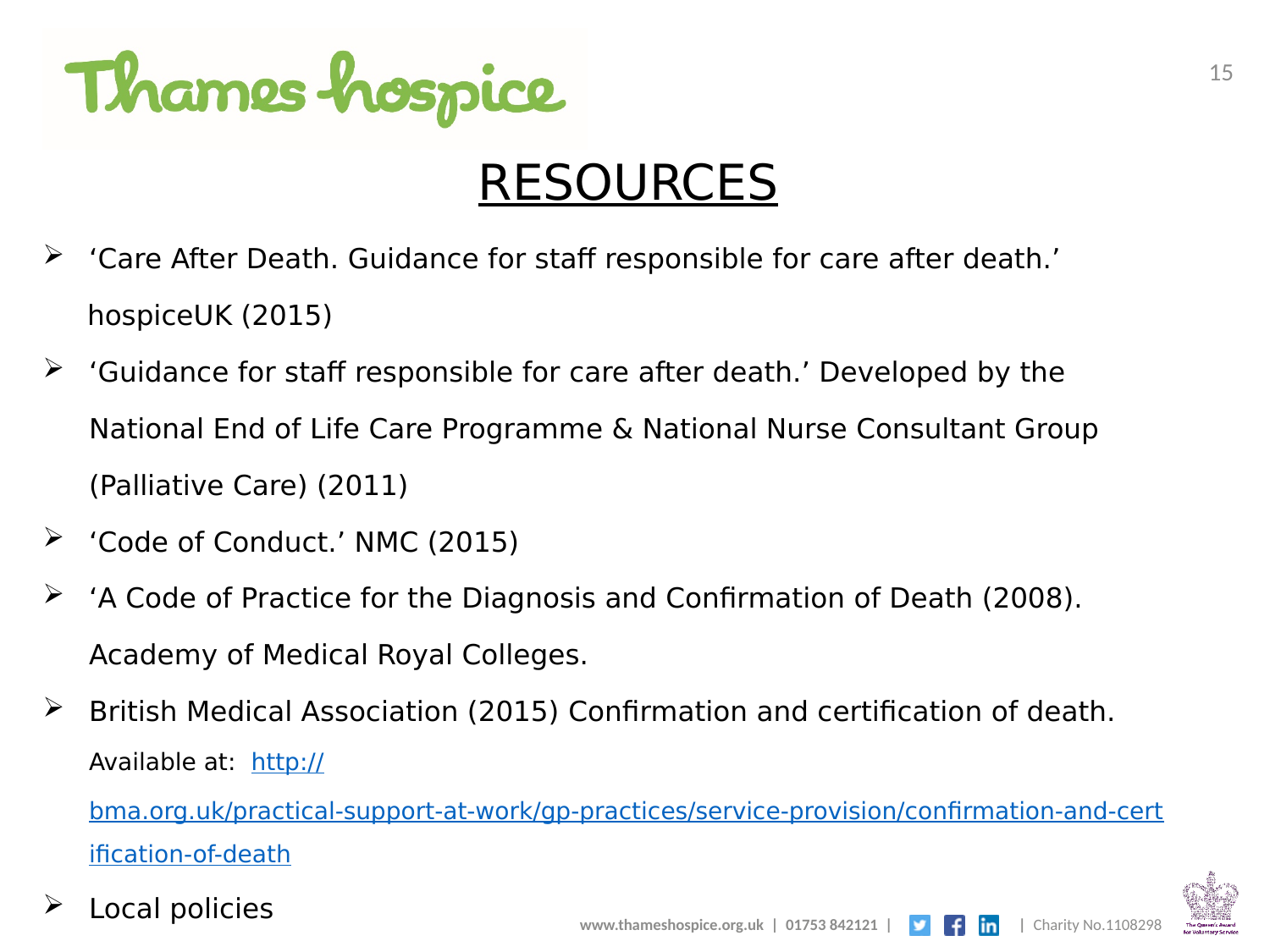

15
RESOURCES
‘Care After Death. Guidance for staff responsible for care after death.’
     hospiceUK (2015)
‘Guidance for staff responsible for care after death.’ Developed by the National End of Life Care Programme & National Nurse Consultant Group (Palliative Care) (2011)
‘Code of Conduct.’ NMC (2015)
‘A Code of Practice for the Diagnosis and Confirmation of Death (2008). Academy of Medical Royal Colleges.
British Medical Association (2015) Confirmation and certification of death. Available at:  http://bma.org.uk/practical-support-at-work/gp-practices/service-provision/confirmation-and-certification-of-death
Local policies